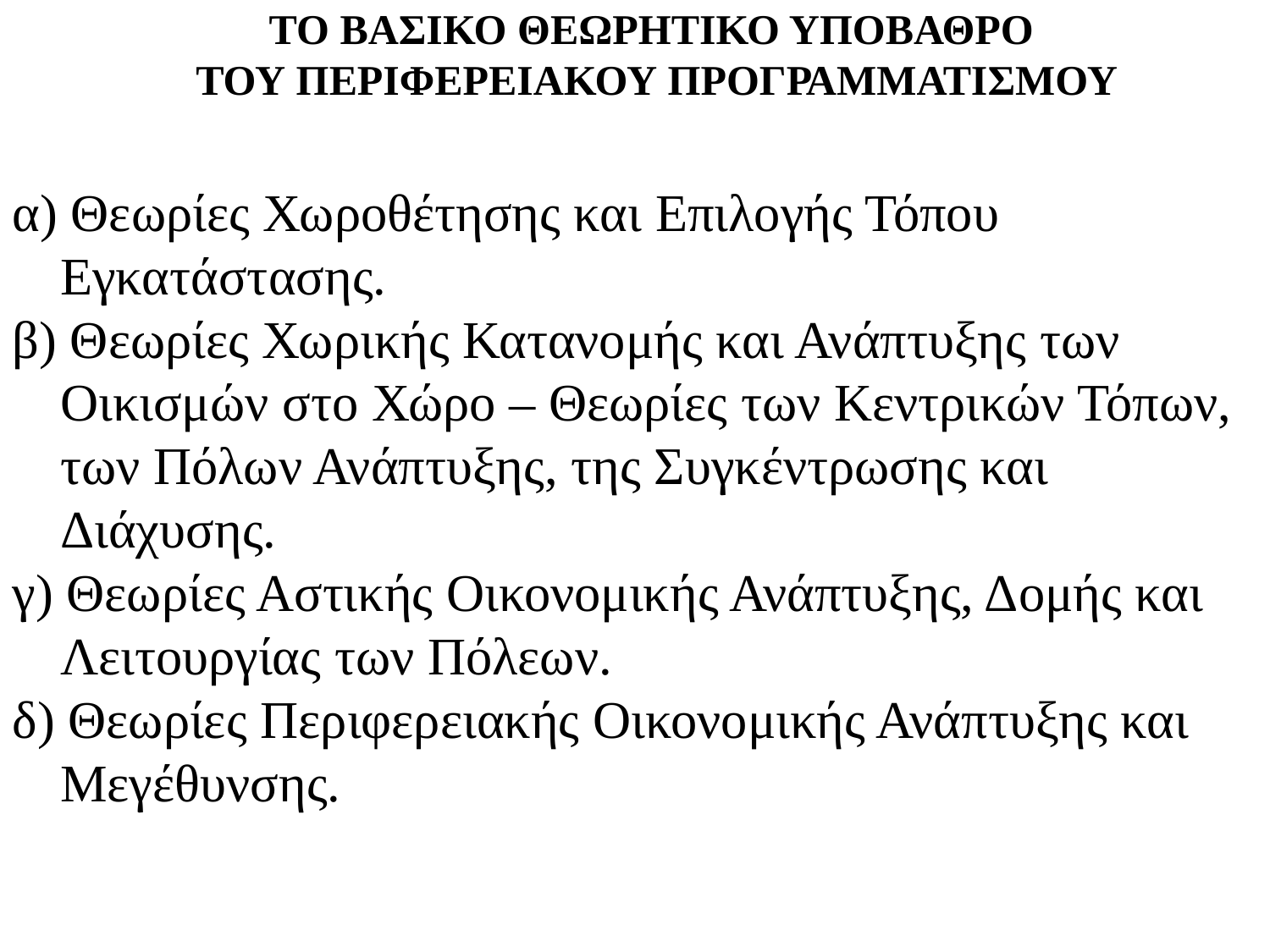

ΤΟ ΒΑΣΙΚΟ ΘΕΩΡΗΤΙΚΟ ΥΠΟΒΑΘΡΟ
ΤΟΥ ΠΕΡΙΦΕΡΕΙΑΚΟΥ ΠΡΟΓΡΑΜΜΑΤΙΣΜΟΥ
α) Θεωρίες Χωροθέτησης και Επιλογής Τόπου Εγκατάστασης.
β) Θεωρίες Χωρικής Κατανομής και Ανάπτυξης των Οικισμών στο Χώρο – Θεωρίες των Κεντρικών Τόπων, των Πόλων Ανάπτυξης, της Συγκέντρωσης και Διάχυσης.
γ) Θεωρίες Αστικής Οικονομικής Ανάπτυξης, Δομής και Λειτουργίας των Πόλεων.
δ) Θεωρίες Περιφερειακής Οικονομικής Ανάπτυξης και Μεγέθυνσης.